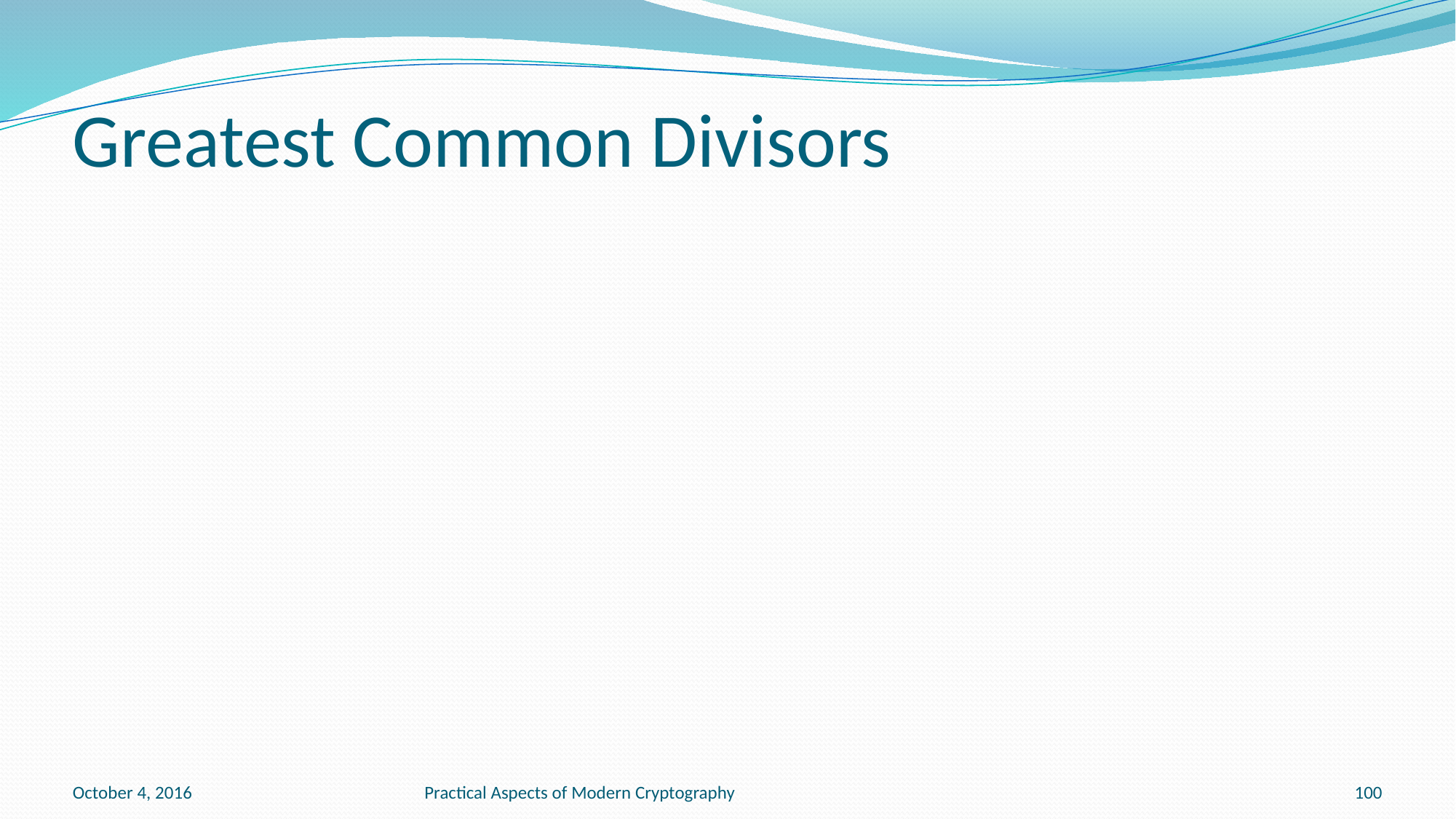

# Greatest Common Divisors
October 4, 2016
Practical Aspects of Modern Cryptography
100